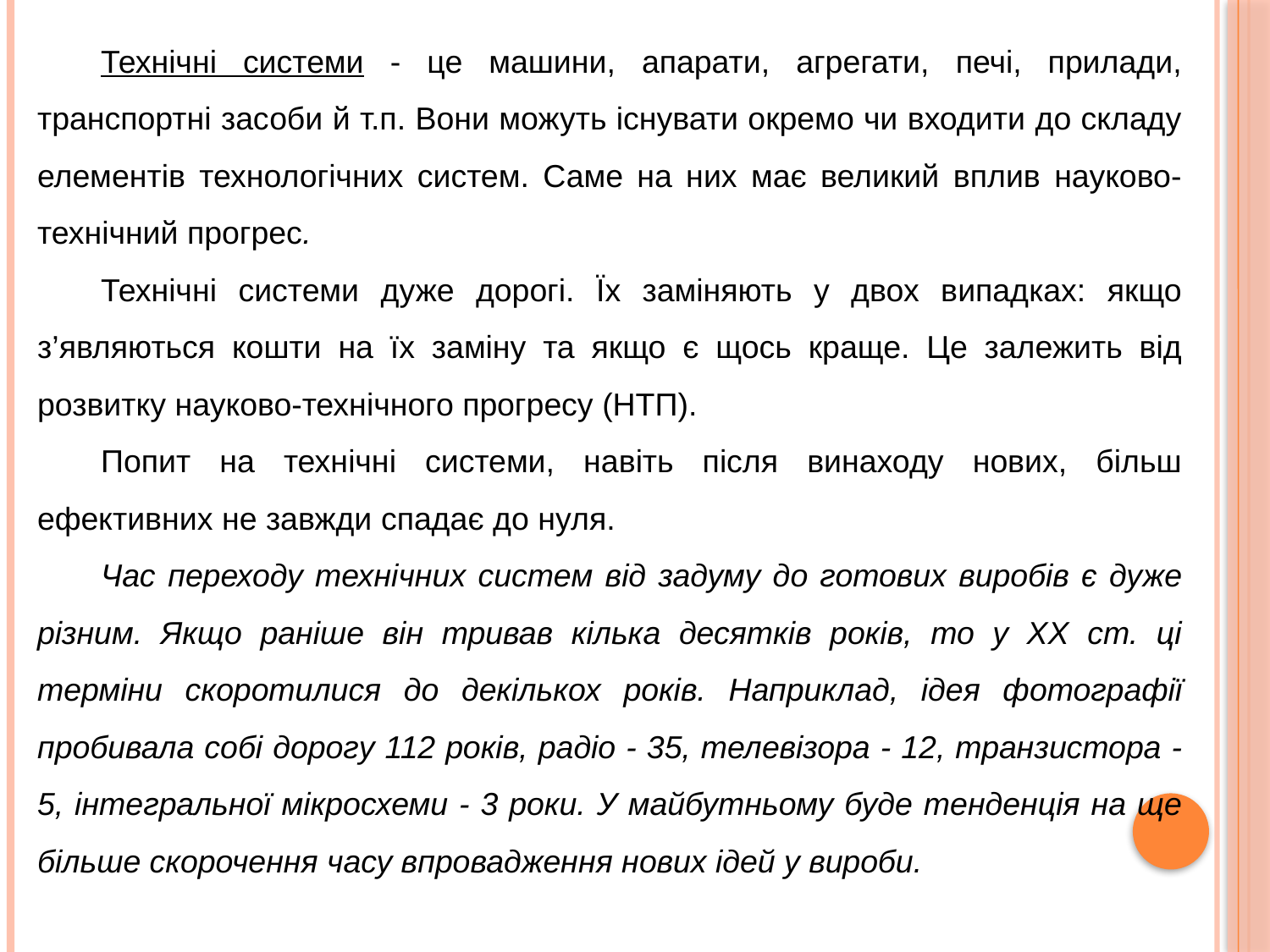

Технічні системи - це машини, апарати, агрегати, печі, прилади, транспортні засоби й т.п. Вони можуть існувати окремо чи входити до складу елементів технологічних систем. Саме на них має великий вплив науково-технічний прогрес.
Технічні системи дуже дорогі. Їх заміняють у двох випадках: якщо з’являються кошти на їх заміну та якщо є щось краще. Це залежить від розвитку науково-технічного прогресу (НТП).
Попит на технічні системи, навіть після винаходу нових, більш ефективних не завжди спадає до нуля.
Час переходу технічних систем від задуму до готових виробів є дуже різним. Якщо раніше він тривав кілька десятків років, то у XX ст. ці терміни скоротилися до декількох років. Наприклад, ідея фотографії пробивала собі дорогу 112 років, радіо - 35, телевізора - 12, транзистора - 5, інтегральної мікросхеми - 3 роки. У майбутньому буде тенденція на ще більше скорочення часу впровадження нових ідей у вироби.